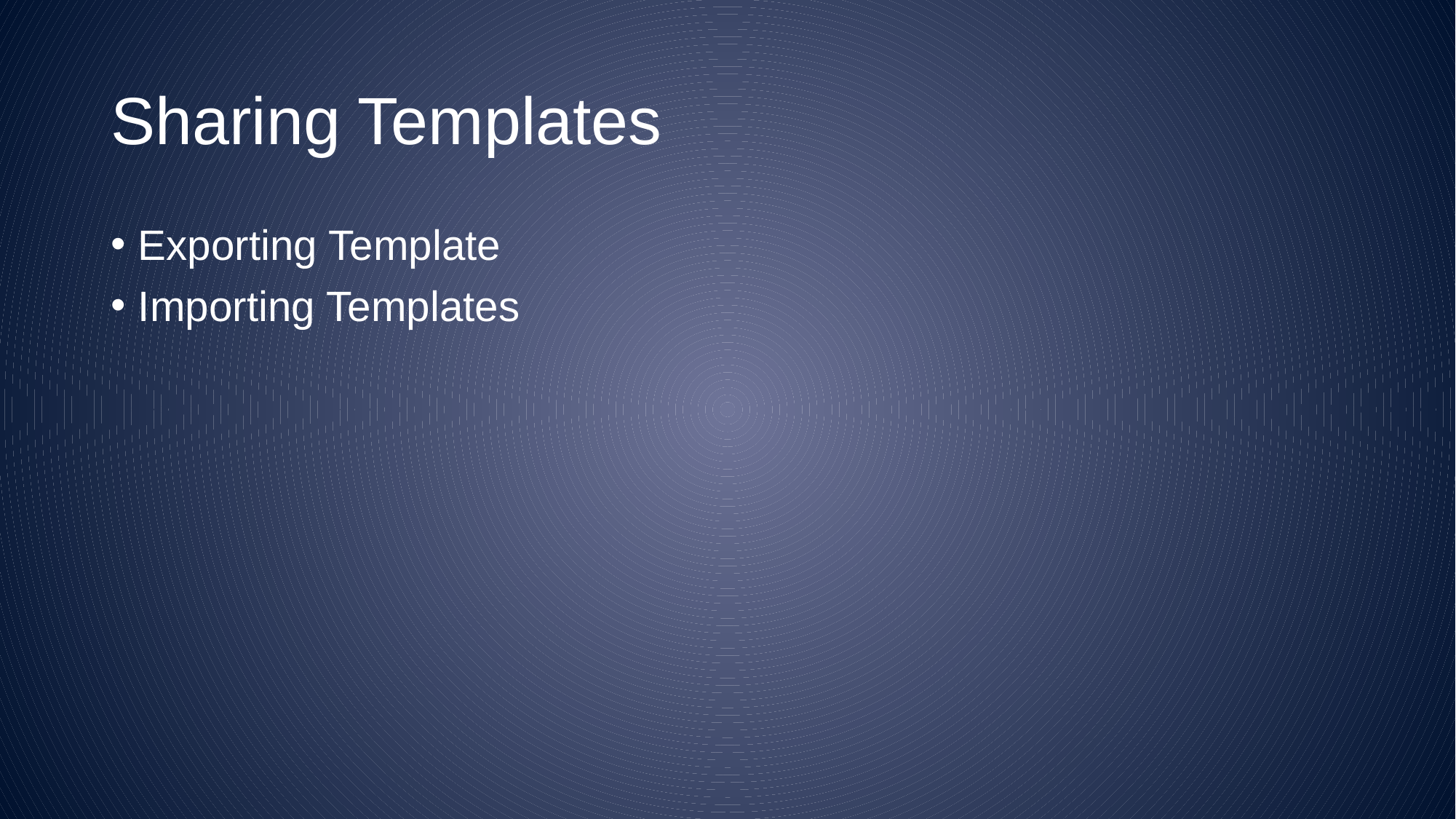

# Sharing Templates
Exporting Template
Importing Templates